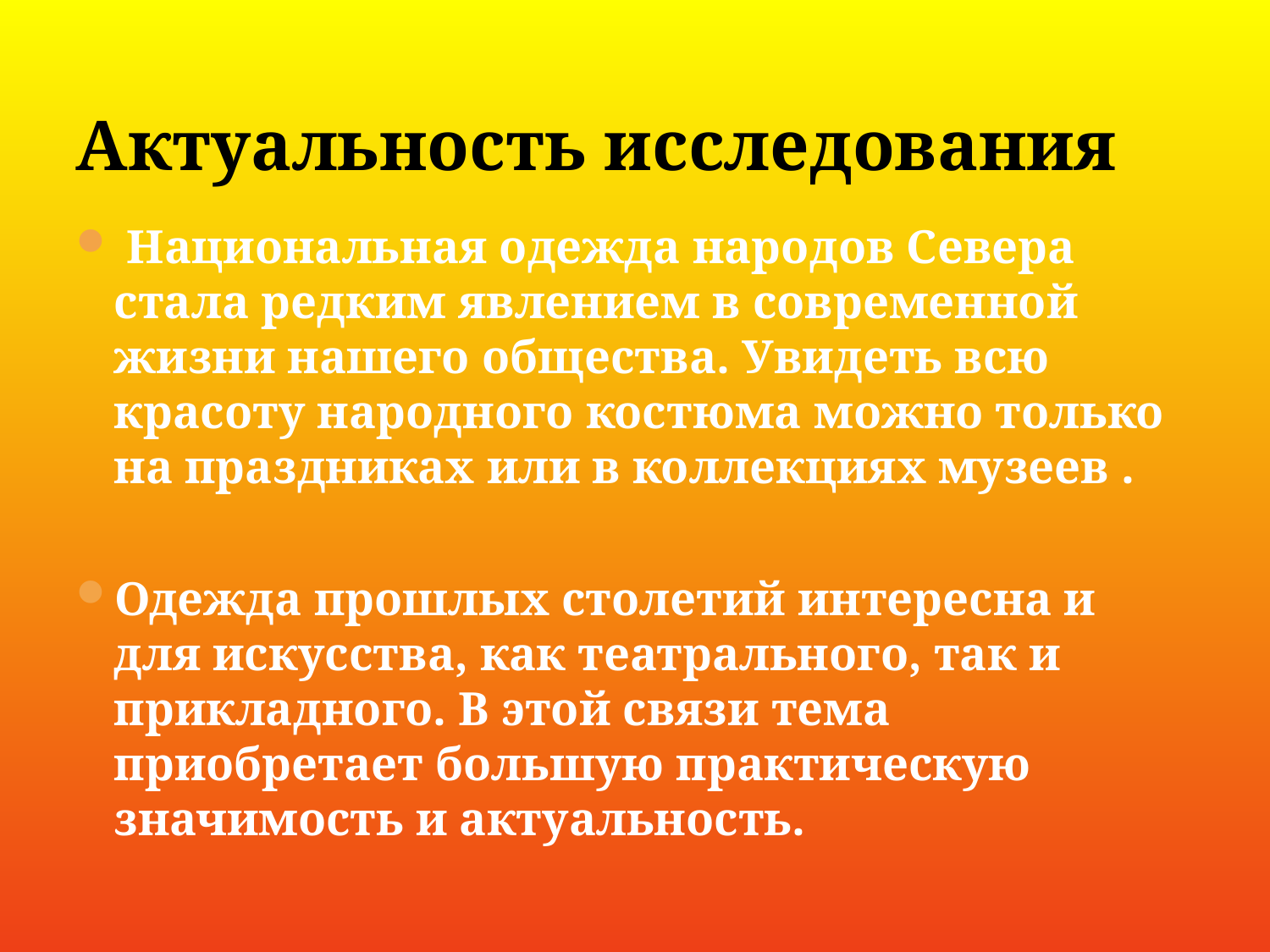

# Актуальность исследования
 Национальная одежда народов Севера стала редким явлением в современной жизни нашего общества. Увидеть всю красоту народного костюма можно только на праздниках или в коллекциях музеев .

Одежда прошлых столетий интересна и для искусства, как театрального, так и прикладного. В этой связи тема приобретает большую практическую значимость и актуальность.